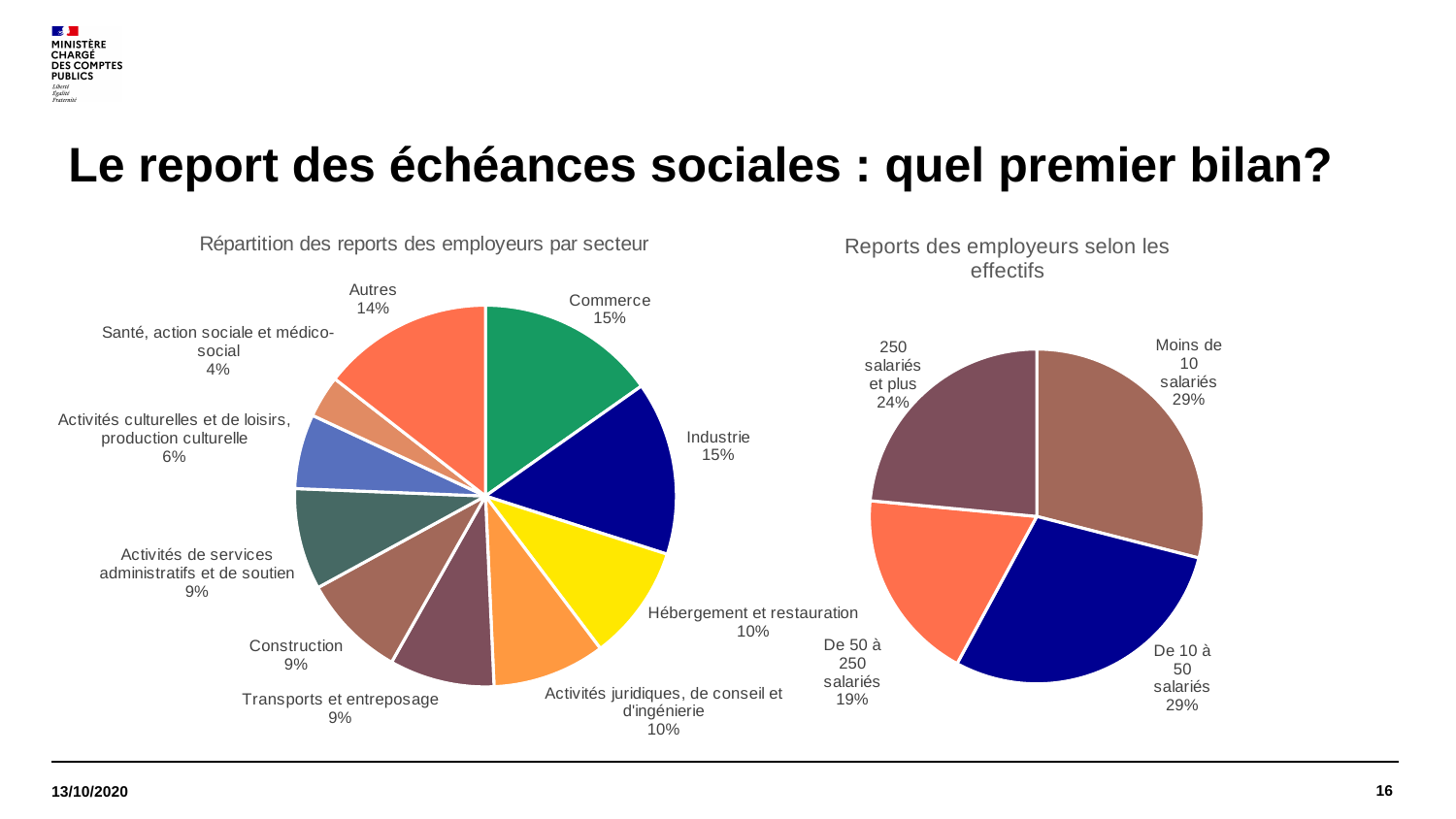

# Le report des échéances sociales : quel premier bilan?

### Chart: Répartition des reports des employeurs par secteur

| Category |  |
|---|---|
| Commerce | 1677483441.9400003 |
| Industrie | 1621658631.16 |
| Hébergement et restauration | 1078540843.7700002 |
| Activités juridiques, de conseil et d'ingénierie | 1053182570.0799999 |
| Transports et entreposage | 981167785.9699999 |
| Construction | 975646931.7700006 |
| Activités de services administratifs et de soutien | 946675234.4199998 |
| Activités culturelles et de loisirs, production culturelle | 697024762.79 |
| Santé, action sociale et médico-social | 394027539.1300001 |
| Autres | 1595116051.2700005 |

### Chart: Reports des employeurs selon les effectifs

| Category |  |
|---|---|
| Moins de 10 salariés | 29.0 |
| De 10 à 50 salariés | 28.9 |
| De 50 à 250 salariés | 18.6 |
| 250 salariés et plus | 23.5 |
16
13/10/2020